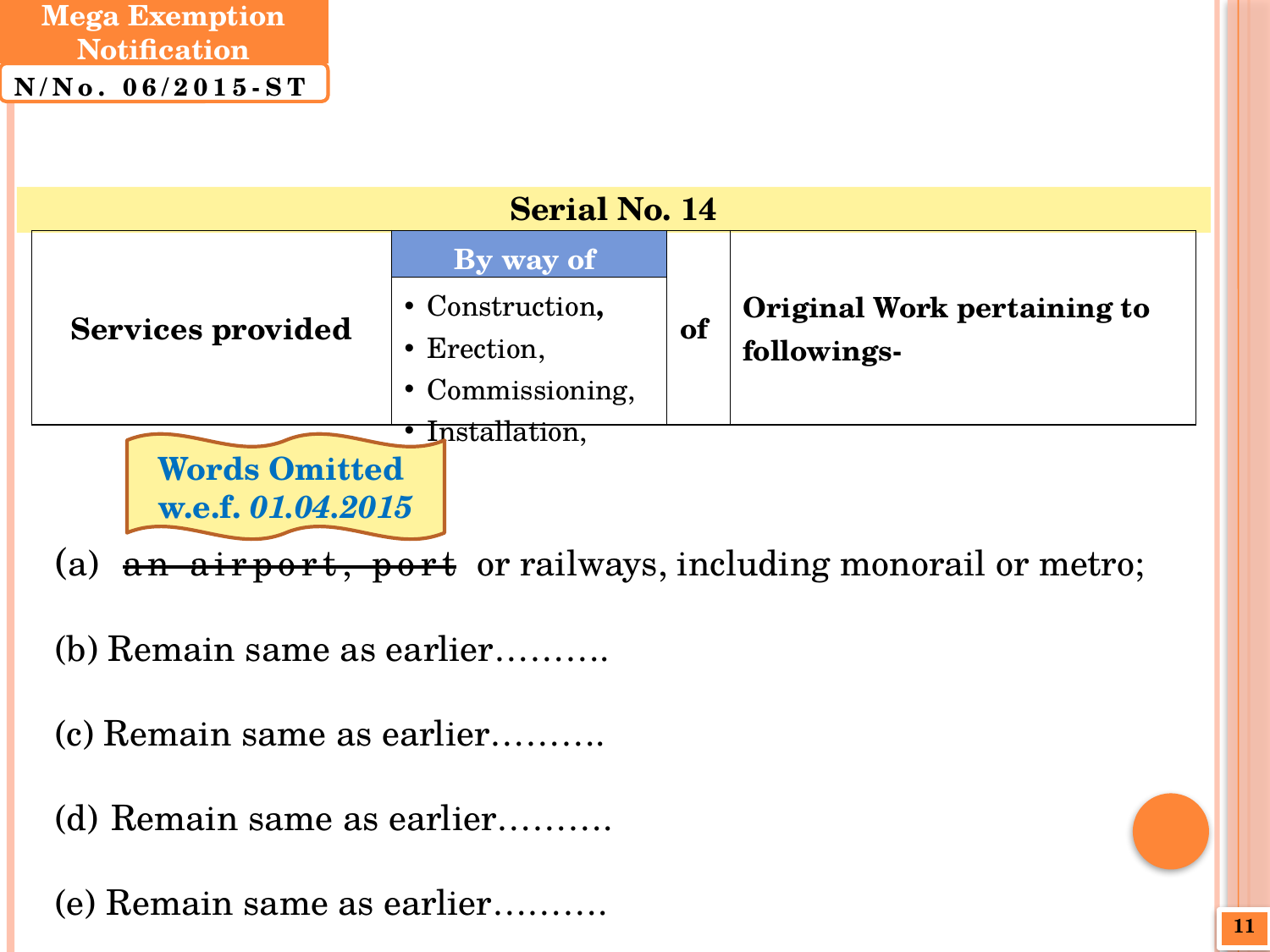

Mega Exemption Notification
N/No. 06/2015-ST
Serial No. 14
| Services provided | By way of | of | Original Work pertaining to followings- |
| --- | --- | --- | --- |
|  | Construction,  Erection, Commissioning, Installation, |  |  |

Words Omitted
w.e.f. 01.04.2015
(a)  an airport, port or railways, including monorail or metro;
(b) Remain same as earlier……….
(c) Remain same as earlier……….
(d) Remain same as earlier……….
(e) Remain same as earlier……….
11